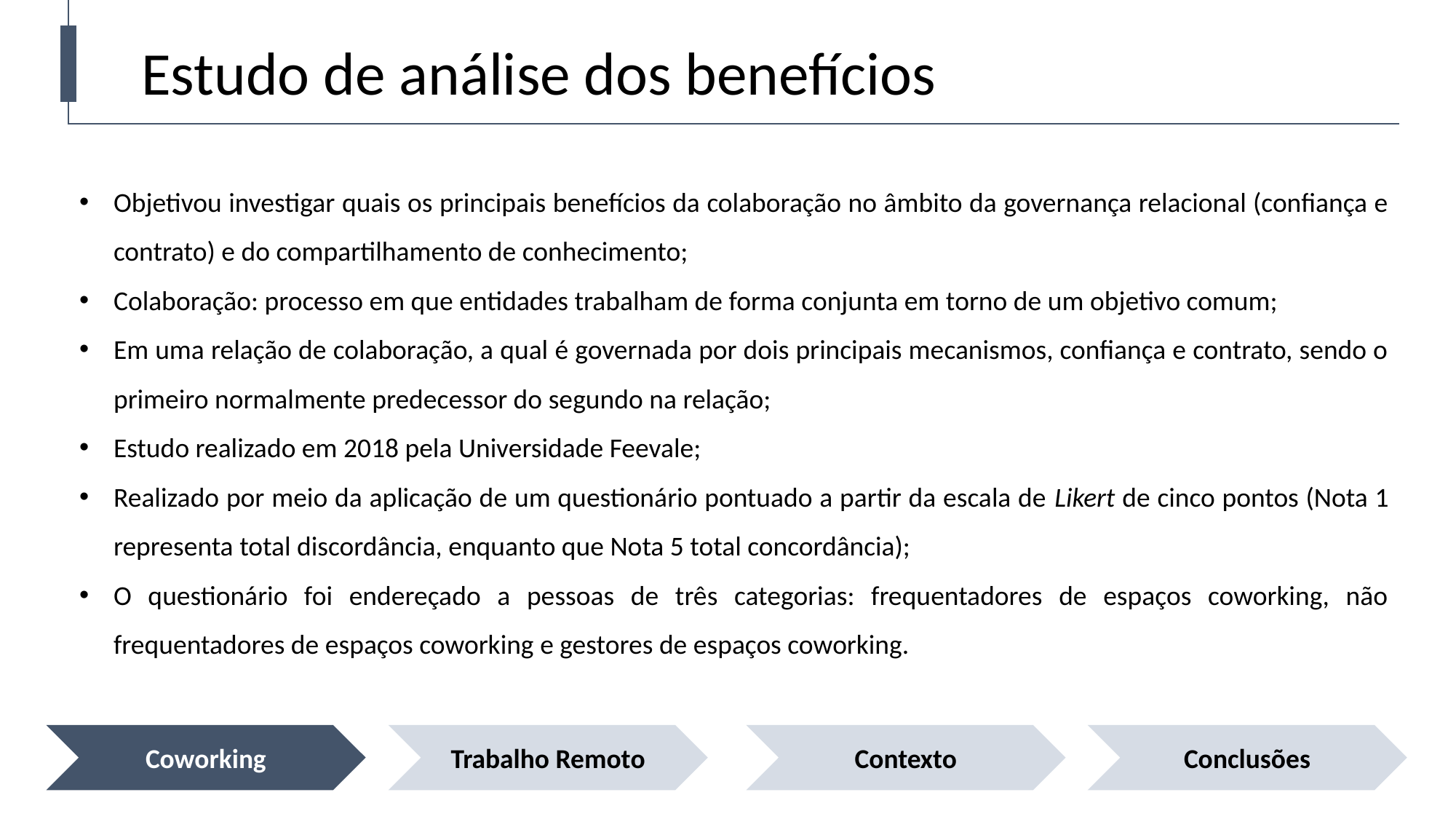

Estudo de análise dos benefícios
Objetivou investigar quais os principais benefícios da colaboração no âmbito da governança relacional (confiança e contrato) e do compartilhamento de conhecimento;
Colaboração: processo em que entidades trabalham de forma conjunta em torno de um objetivo comum;
Em uma relação de colaboração, a qual é governada por dois principais mecanismos, confiança e contrato, sendo o primeiro normalmente predecessor do segundo na relação;
Estudo realizado em 2018 pela Universidade Feevale;
Realizado por meio da aplicação de um questionário pontuado a partir da escala de Likert de cinco pontos (Nota 1 representa total discordância, enquanto que Nota 5 total concordância);
O questionário foi endereçado a pessoas de três categorias: frequentadores de espaços coworking, não frequentadores de espaços coworking e gestores de espaços coworking.

Coworking
Trabalho Remoto
Contexto
Conclusões